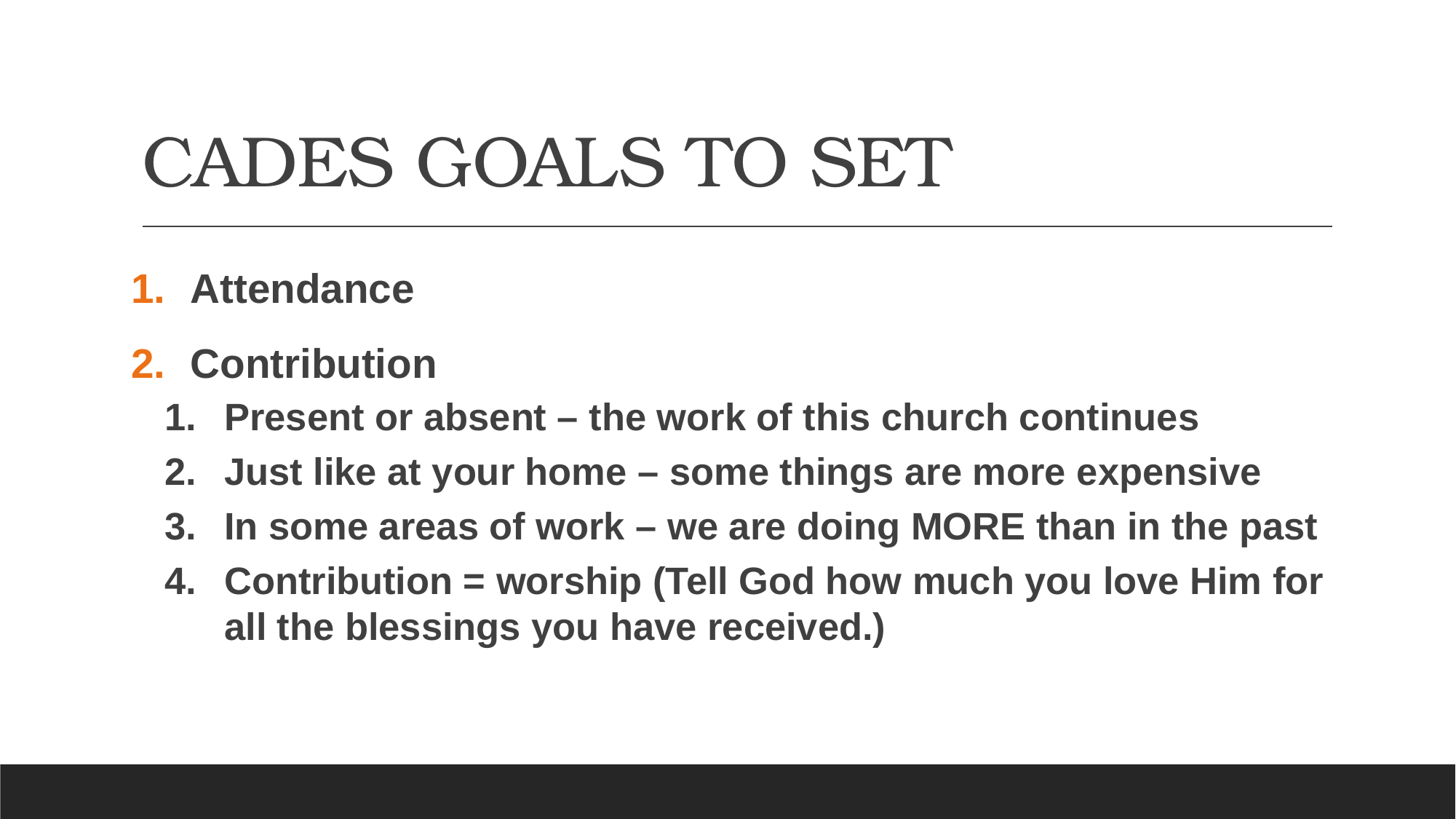

# CADES GOALS TO SET
Attendance
Contribution
Present or absent – the work of this church continues
Just like at your home – some things are more expensive
In some areas of work – we are doing MORE than in the past
Contribution = worship (Tell God how much you love Him for all the blessings you have received.)